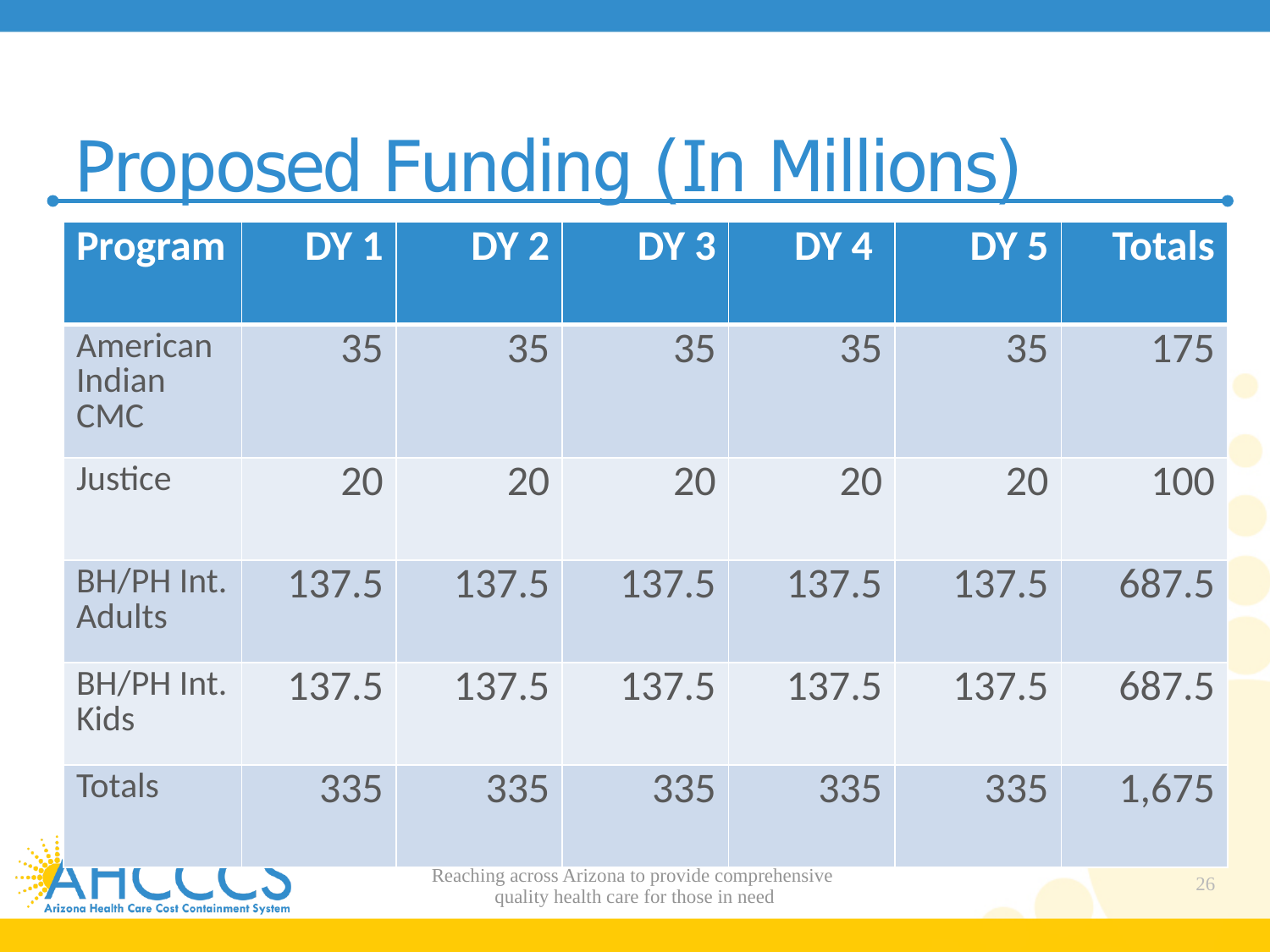

# Proposed Funding (In Millions)
| Program | DY 1 | DY 2 | DY 3 | DY 4 | DY 5 | Totals |
| --- | --- | --- | --- | --- | --- | --- |
| American Indian CMC | 35 | 35 | 35 | 35 | 35 | 175 |
| Justice | 20 | 20 | 20 | 20 | 20 | 100 |
| BH/PH Int. Adults | 137.5 | 137.5 | 137.5 | 137.5 | 137.5 | 687.5 |
| BH/PH Int. Kids | 137.5 | 137.5 | 137.5 | 137.5 | 137.5 | 687.5 |
| Totals | 335 | 335 | 335 | 335 | 335 | 1,675 |
Reaching across Arizona to provide comprehensive
quality health care for those in need
26